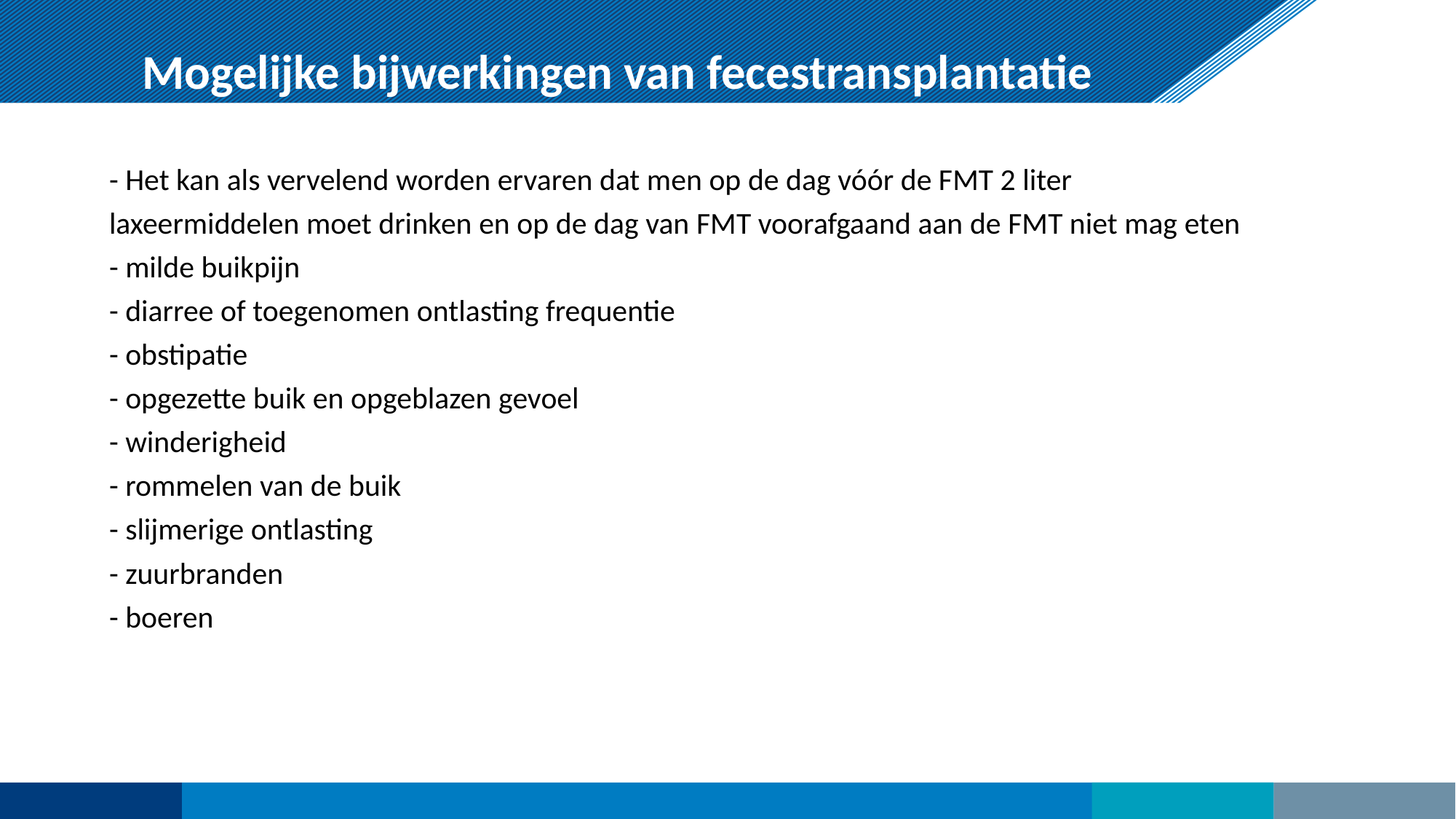

Mogelijke bijwerkingen van fecestransplantatie
- Het kan als vervelend worden ervaren dat men op de dag vóór de FMT 2 liter
laxeermiddelen moet drinken en op de dag van FMT voorafgaand aan de FMT niet mag eten
- milde buikpijn
- diarree of toegenomen ontlasting frequentie
- obstipatie
- opgezette buik en opgeblazen gevoel
- winderigheid
- rommelen van de buik
- slijmerige ontlasting
- zuurbranden
- boeren